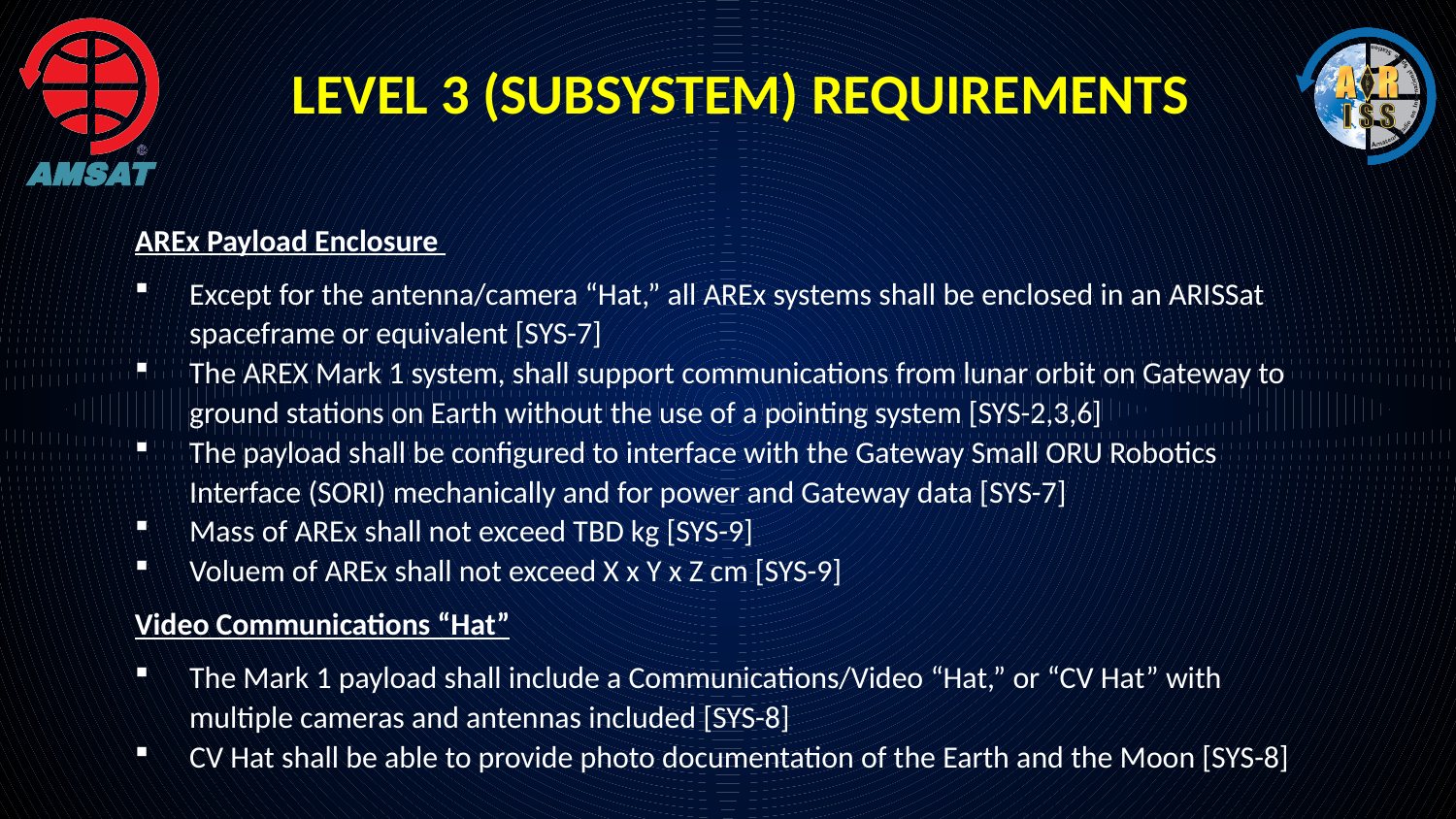

# Level 3 (Subsystem) requirements
AREx Payload Enclosure
Except for the antenna/camera “Hat,” all AREx systems shall be enclosed in an ARISSat spaceframe or equivalent [SYS-7]
The AREX Mark 1 system, shall support communications from lunar orbit on Gateway to ground stations on Earth without the use of a pointing system [SYS-2,3,6]
The payload shall be configured to interface with the Gateway Small ORU Robotics Interface (SORI) mechanically and for power and Gateway data [SYS-7]
Mass of AREx shall not exceed TBD kg [SYS-9]
Voluem of AREx shall not exceed X x Y x Z cm [SYS-9]
Video Communications “Hat”
The Mark 1 payload shall include a Communications/Video “Hat,” or “CV Hat” with multiple cameras and antennas included [SYS-8]
CV Hat shall be able to provide photo documentation of the Earth and the Moon [SYS-8]